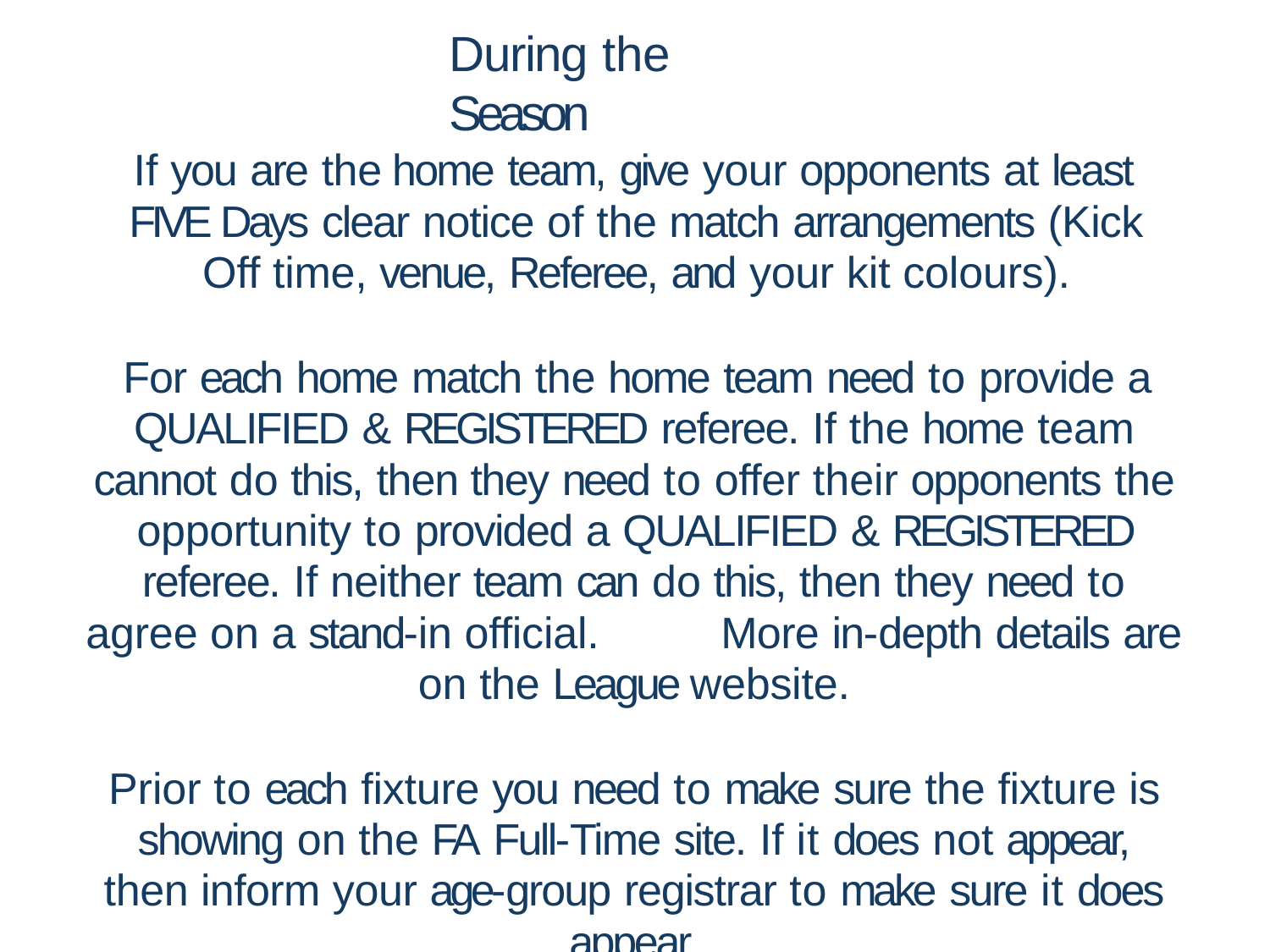

# During the Season
If you are the home team, give your opponents at least FIVE Days clear notice of the match arrangements (Kick Off time, venue, Referee, and your kit colours).

For each home match the home team need to provide a QUALIFIED & REGISTERED referee. If the home team cannot do this, then they need to offer their opponents the opportunity to provided a QUALIFIED & REGISTERED referee. If neither team can do this, then they need to agree on a stand-in official.	More in-depth details are on the League website.

Prior to each fixture you need to make sure the fixture is showing on the FA Full-Time site. If it does not appear, then inform your age-group registrar to make sure it does appear.